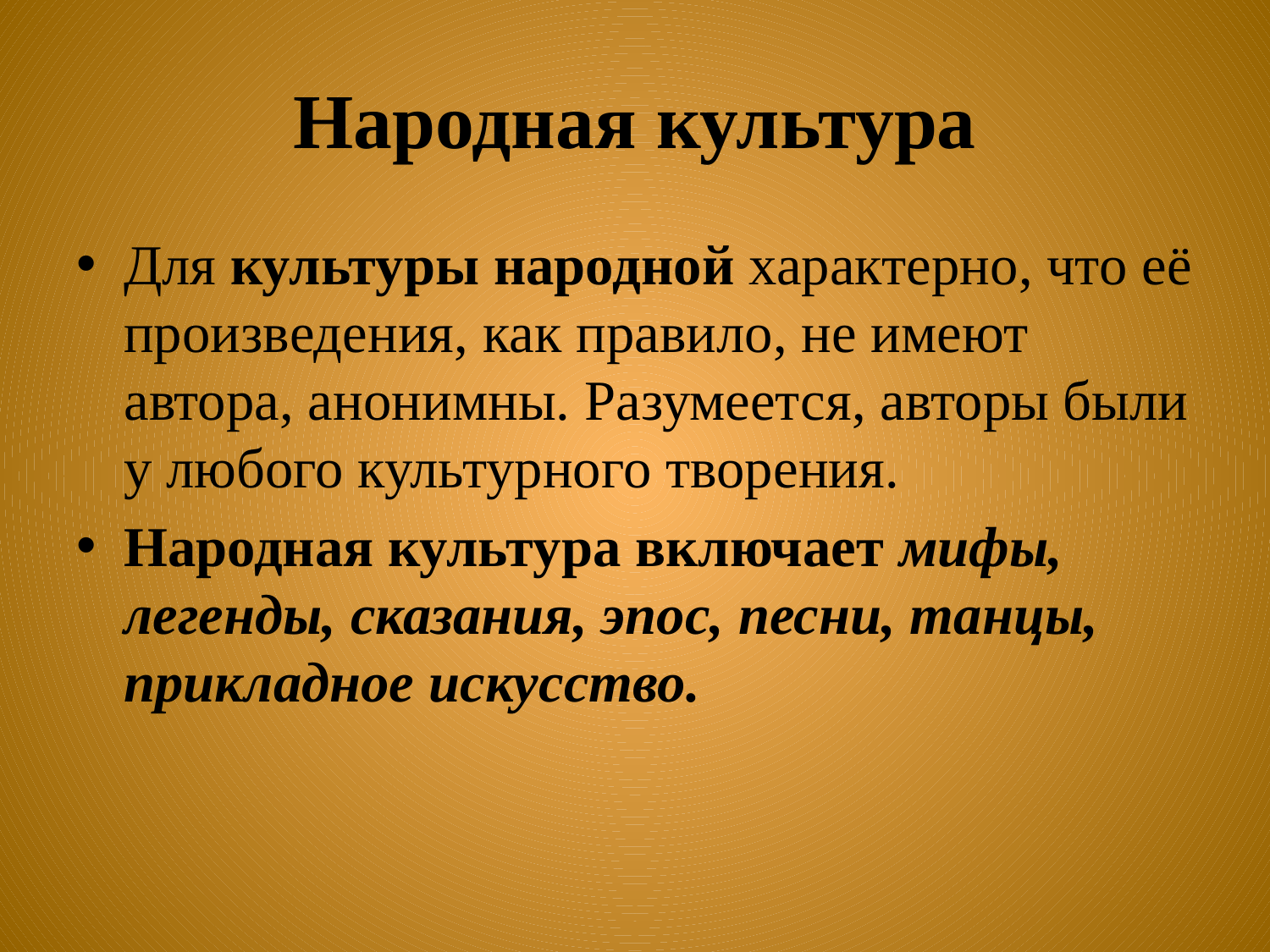

# Народная культура
Для культуры народной характерно, что её произведения, как правило, не имеют автора, анонимны. Разумеется, авторы были у любого культурного творения.
Народная культура включает мифы, легенды, сказания, эпос, песни, танцы, прикладное искусство.